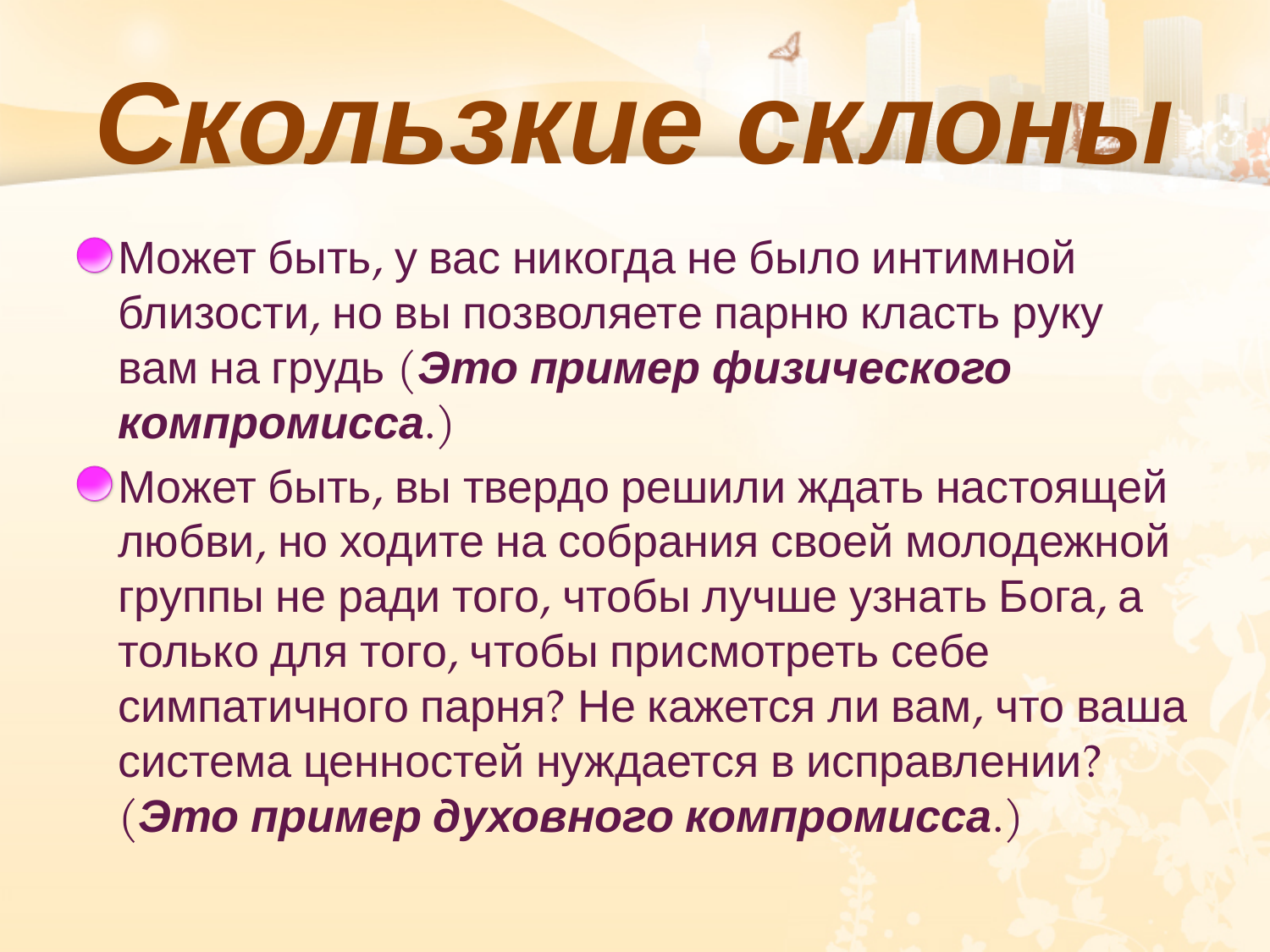

# Скользкие склоны
Может быть, у вас никогда не было интимной близости, но вы позволяете парню класть руку вам на грудь (Это пример физического компромисса.)
Может быть, вы твердо решили ждать настоящей любви, но ходите на собрания своей молодежной группы не ради того, чтобы лучше узнать Бога, а только для того, чтобы присмотреть себе симпатичного парня? Не кажется ли вам, что ваша система ценностей нуждается в исправлении? (Это пример духовного компромисса.)